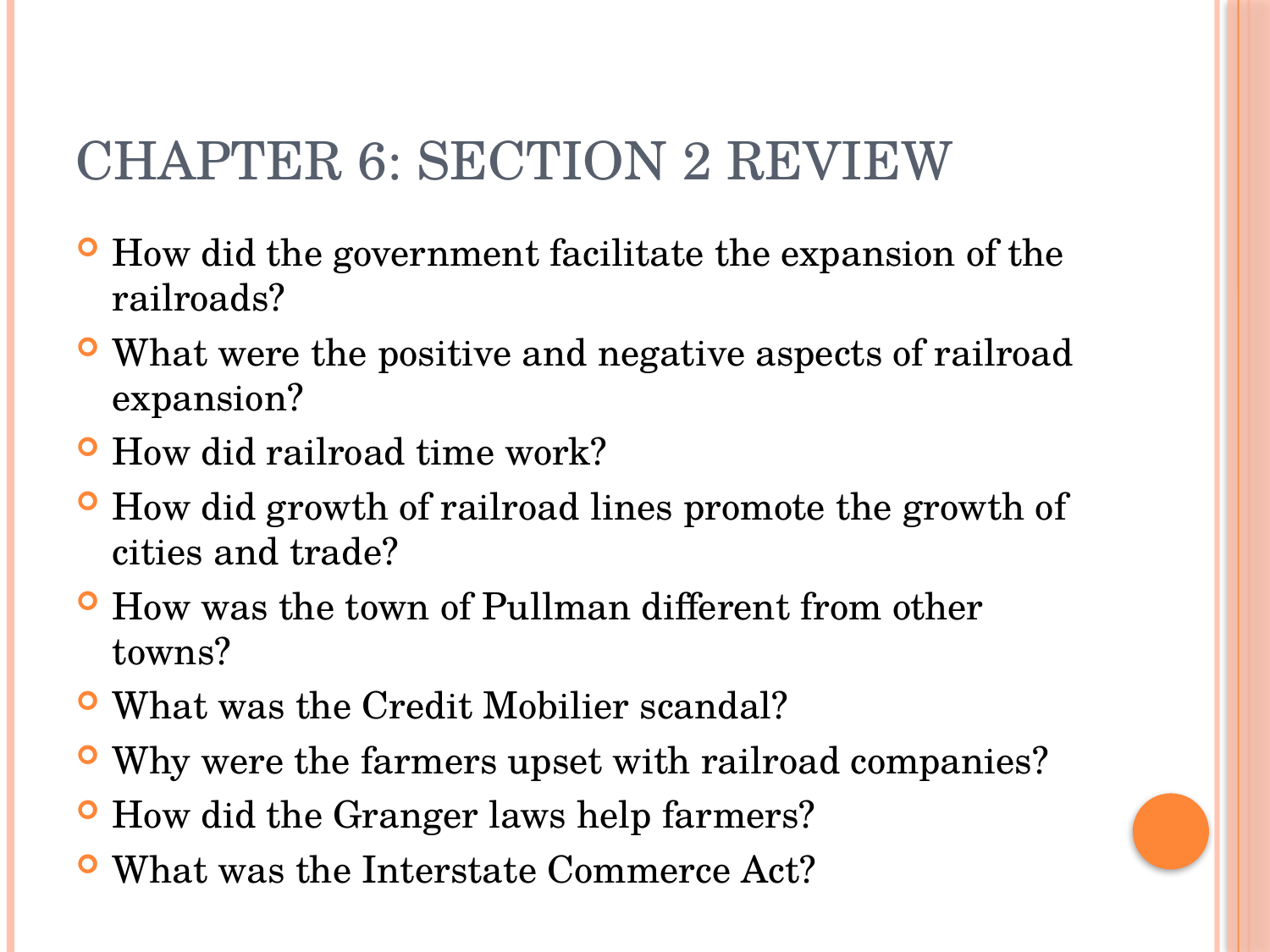

# Chapter 6: Section 2 Review
How did the government facilitate the expansion of the railroads?
What were the positive and negative aspects of railroad expansion?
How did railroad time work?
How did growth of railroad lines promote the growth of cities and trade?
How was the town of Pullman different from other towns?
What was the Credit Mobilier scandal?
Why were the farmers upset with railroad companies?
How did the Granger laws help farmers?
What was the Interstate Commerce Act?